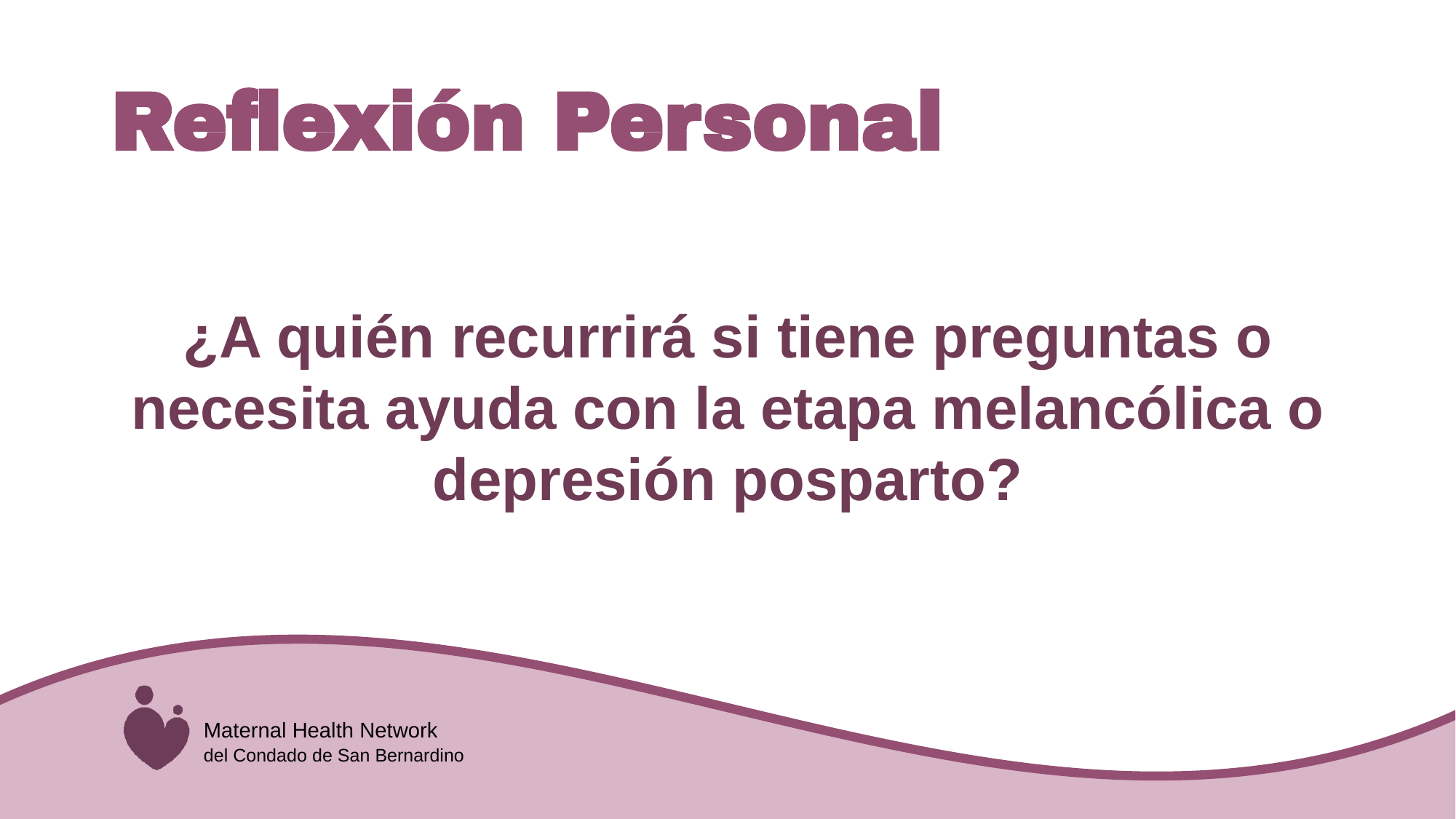

# Reflexión Personal

¿A quién recurrirá si tiene preguntas o necesita ayuda con la etapa melancólica o depresión posparto?
Maternal Health Network
del Condado de San Bernardino